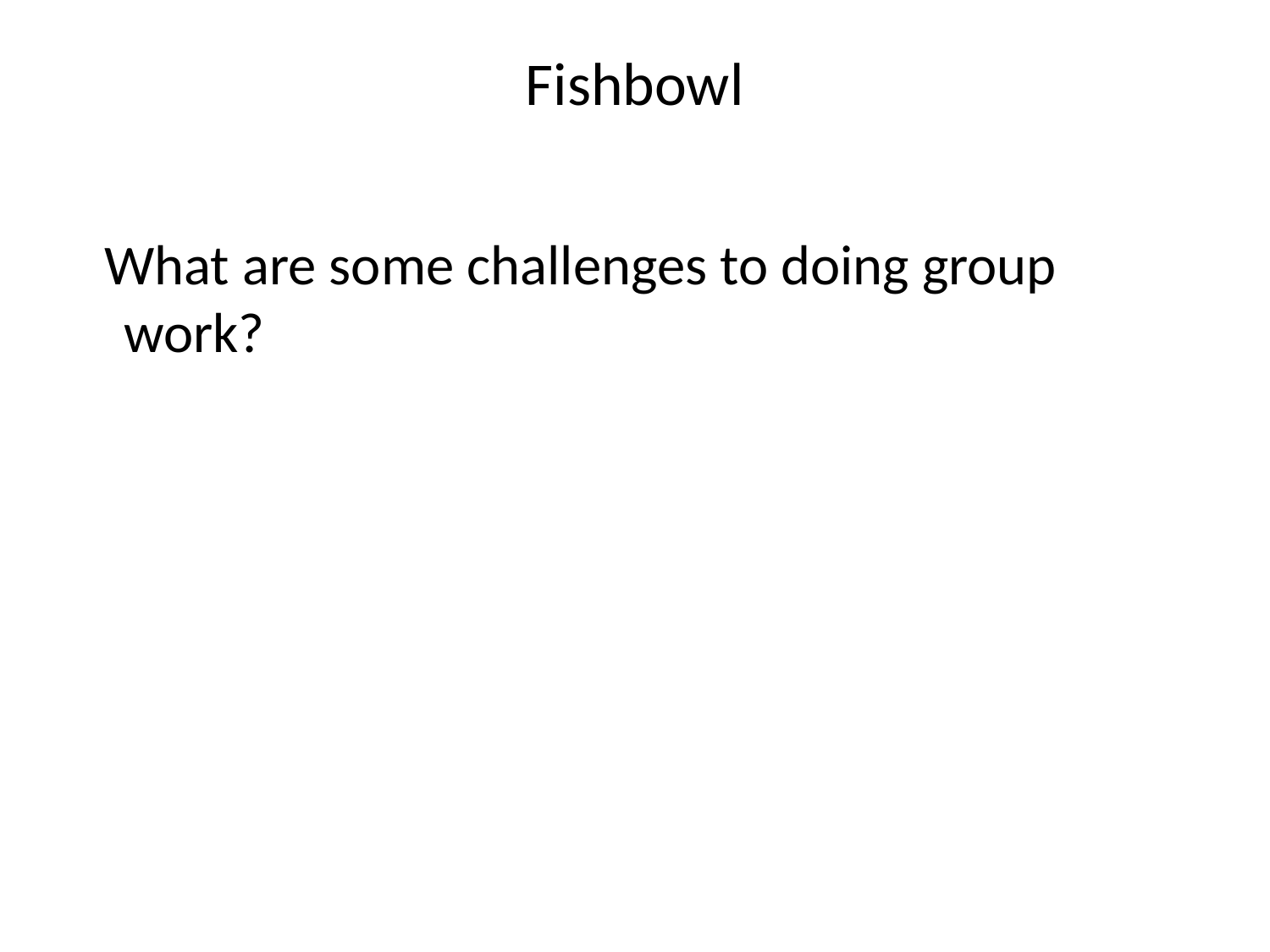

# Fishbowl
What are some challenges to doing group work?